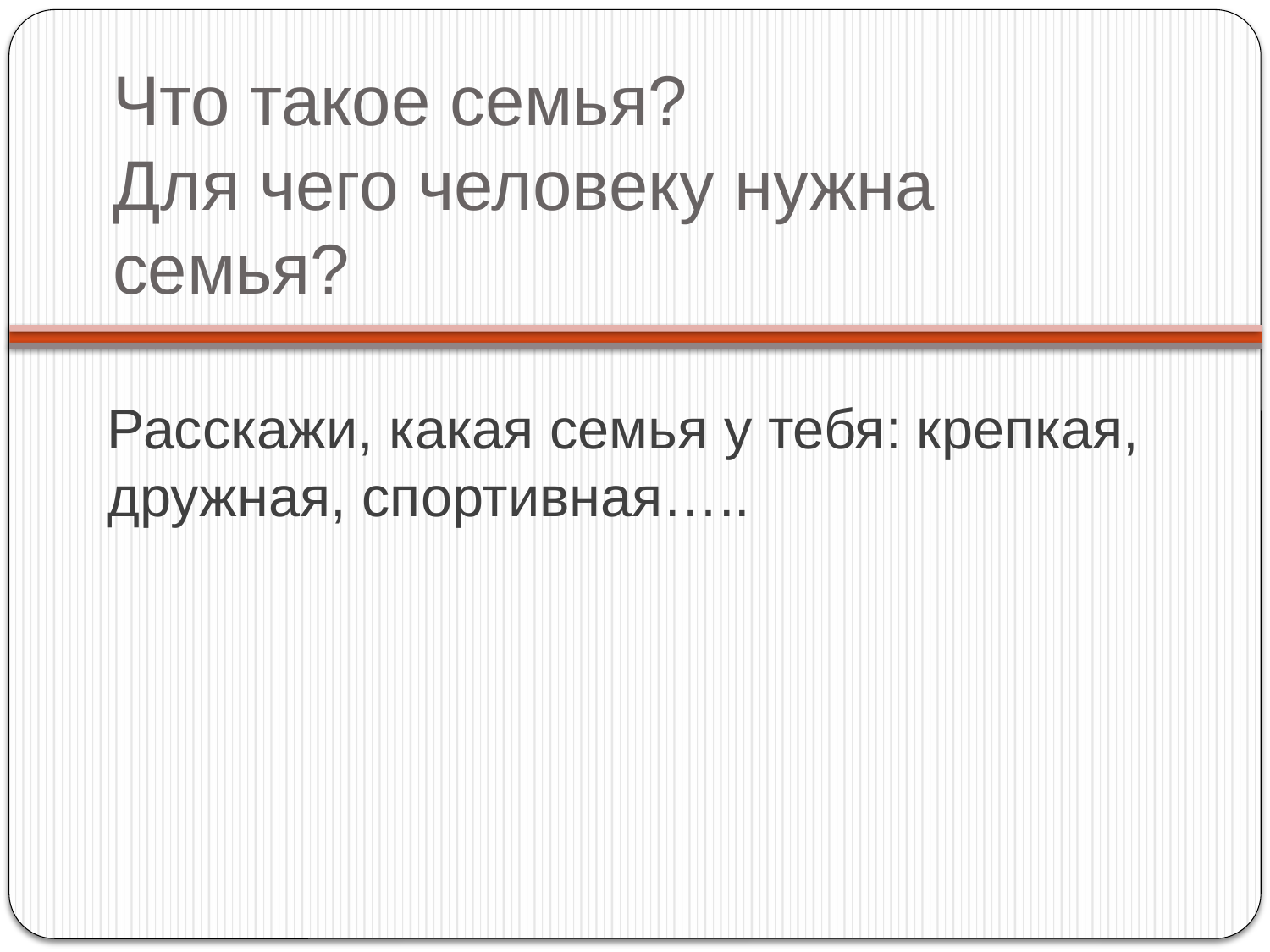

# Что такое семья? Для чего человеку нужна семья?
Расскажи, какая семья у тебя: крепкая, дружная, спортивная…..